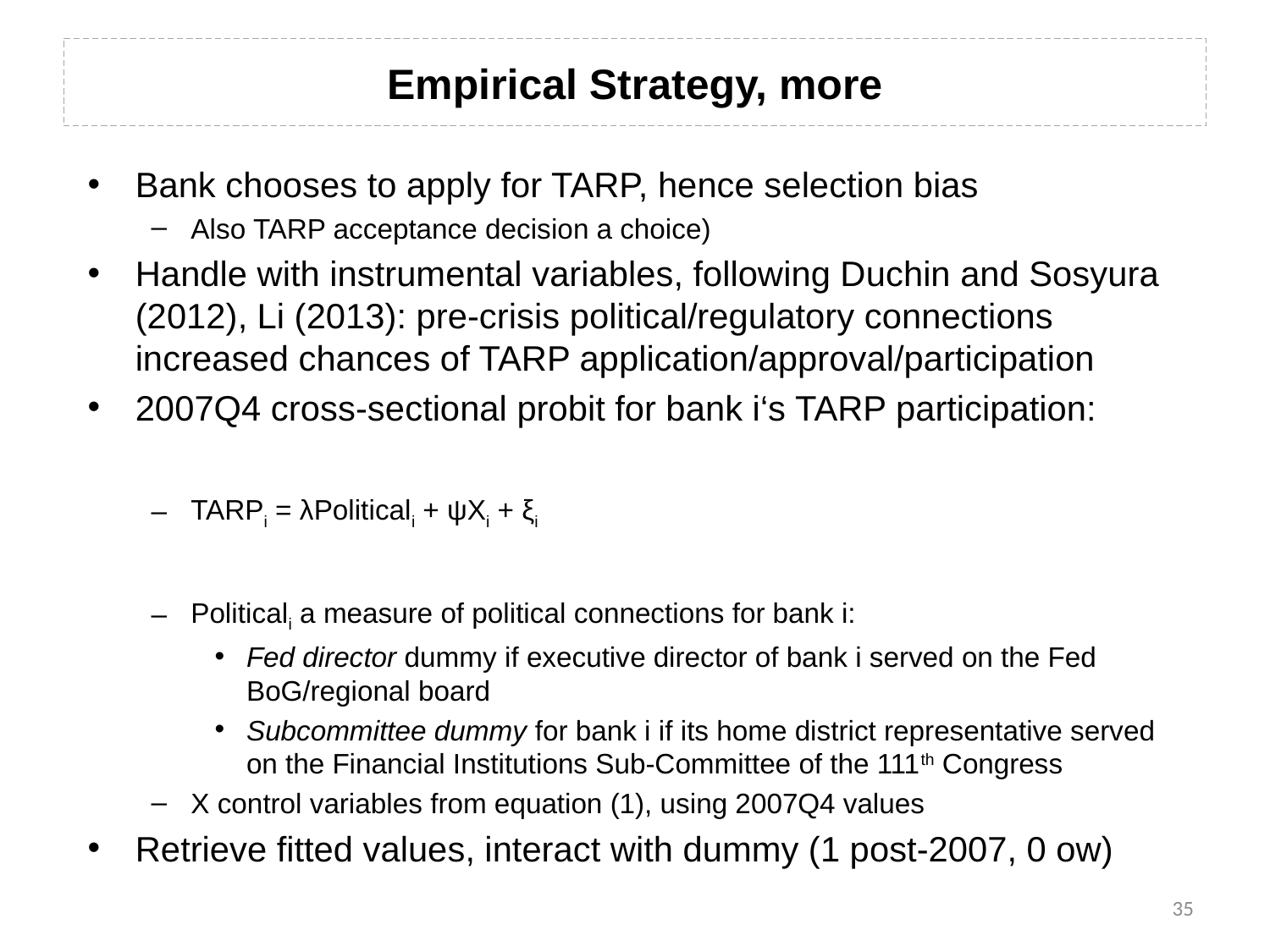

# Empirical Strategy, more
Bank chooses to apply for TARP, hence selection bias
Also TARP acceptance decision a choice)
Handle with instrumental variables, following Duchin and Sosyura (2012), Li (2013): pre-crisis political/regulatory connections increased chances of TARP application/approval/participation
2007Q4 cross-sectional probit for bank i‘s TARP participation:

TARPi = λPoliticali + ψXi + ξi

Politicali a measure of political connections for bank i:
Fed director dummy if executive director of bank i served on the Fed BoG/regional board
Subcommittee dummy for bank i if its home district representative served on the Financial Institutions Sub-Committee of the 111th Congress
X control variables from equation (1), using 2007Q4 values
Retrieve fitted values, interact with dummy (1 post-2007, 0 ow)

35